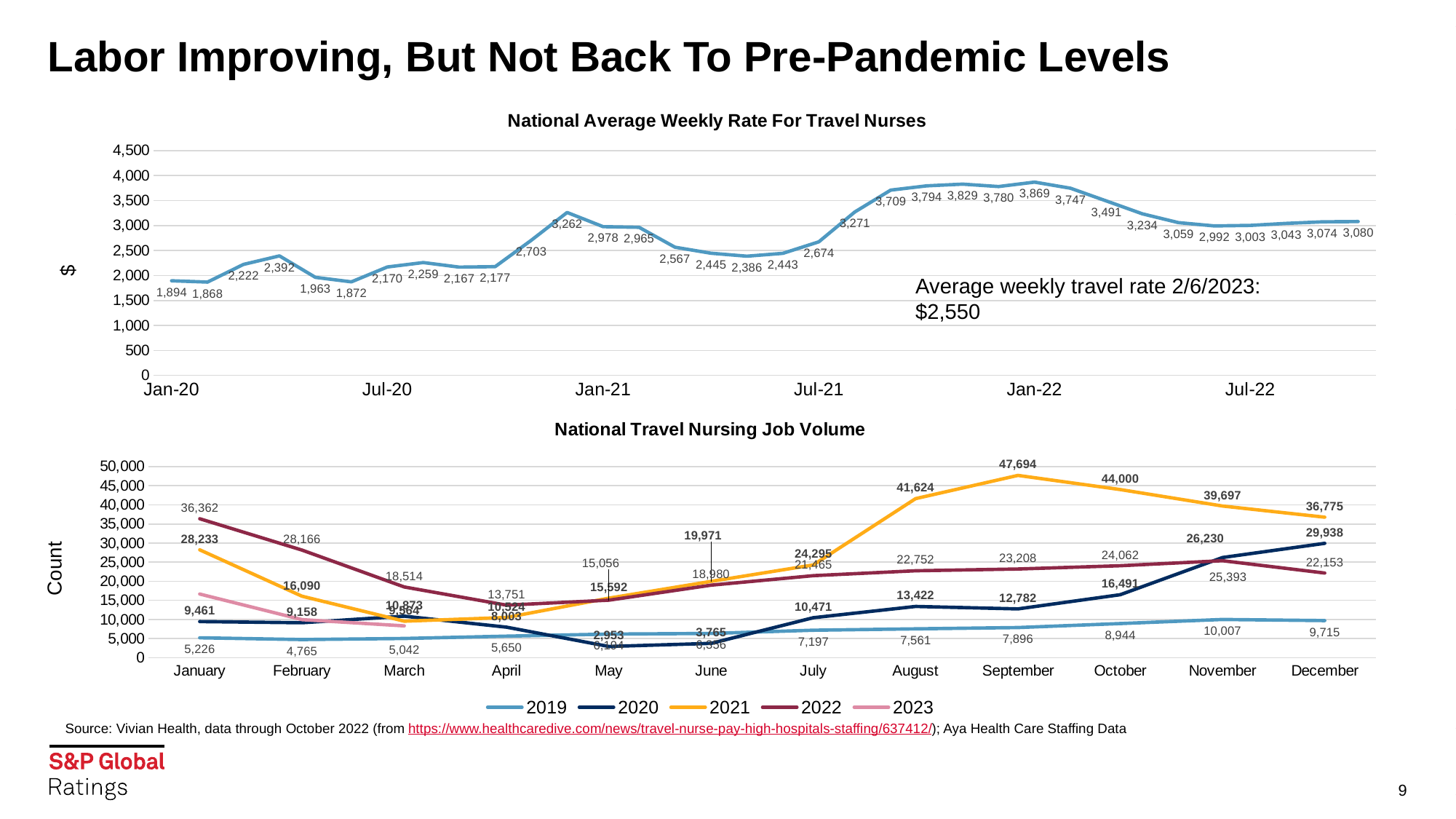

# Labor Improving, But Not Back To Pre-Pandemic Levels

### Chart: National Average Weekly Rate For Travel Nurses

| Category | Average Weekly Pay |
|---|---|
| 43831 | 1894.0 |
| 43862 | 1868.0 |
| 43891 | 2222.0 |
| 43922 | 2392.0 |
| 43952 | 1963.0 |
| 43983 | 1872.0 |
| 44013 | 2170.0 |
| 44044 | 2259.0 |
| 44075 | 2167.0 |
| 44105 | 2177.0 |
| 44136 | 2703.0 |
| 44166 | 3262.0 |
| 44197 | 2978.0 |
| 44228 | 2965.0 |
| 44256 | 2567.0 |
| 44287 | 2445.0 |
| 44317 | 2386.0 |
| 44348 | 2443.0 |
| 44378 | 2674.0 |
| 44409 | 3271.0 |
| 44440 | 3709.0 |
| 44470 | 3794.0 |
| 44501 | 3829.0 |
| 44531 | 3780.0 |
| 44562 | 3869.0 |
| 44593 | 3747.0 |
| 44621 | 3491.0 |
| 44652 | 3234.0 |
| 44682 | 3059.0 |
| 44713 | 2992.0 |
| 44743 | 3003.0 |
| 44774 | 3043.0 |
| 44805 | 3074.0 |
| 44835 | 3080.0 |
Average weekly travel rate 2/6/2023:
$2,550

### Chart: National Travel Nursing Job Volume

| Category | 2019 | 2020 | 2021 | 2022 | 2023 |
|---|---|---|---|---|---|
| January | 5226.0 | 9461.0 | 28233.0 | 36362.0 | 16668.0 |
| February | 4765.0 | 9158.0 | 16090.0 | 28166.0 | 9963.0 |
| March | 5042.0 | 10873.0 | 9564.0 | 18514.0 | 8335.0 |
| April | 5650.0 | 8003.0 | 10524.0 | 13751.0 | None |
| May | 6194.0 | 2953.0 | 15592.0 | 15056.0 | None |
| June | 6356.0 | 3765.0 | 19971.0 | 18980.0 | None |
| July | 7197.0 | 10471.0 | 24295.0 | 21465.0 | None |
| August | 7561.0 | 13422.0 | 41624.0 | 22752.0 | None |
| September | 7896.0 | 12782.0 | 47694.0 | 23208.0 | None |
| October | 8944.0 | 16491.0 | 44000.0 | 24062.0 | None |
| November | 10007.0 | 26230.0 | 39697.0 | 25393.0 | None |
| December | 9715.0 | 29938.0 | 36775.0 | 22153.0 | None |
Source: Vivian Health, data through October 2022 (from https://www.healthcaredive.com/news/travel-nurse-pay-high-hospitals-staffing/637412/); Aya Health Care Staffing Data
9